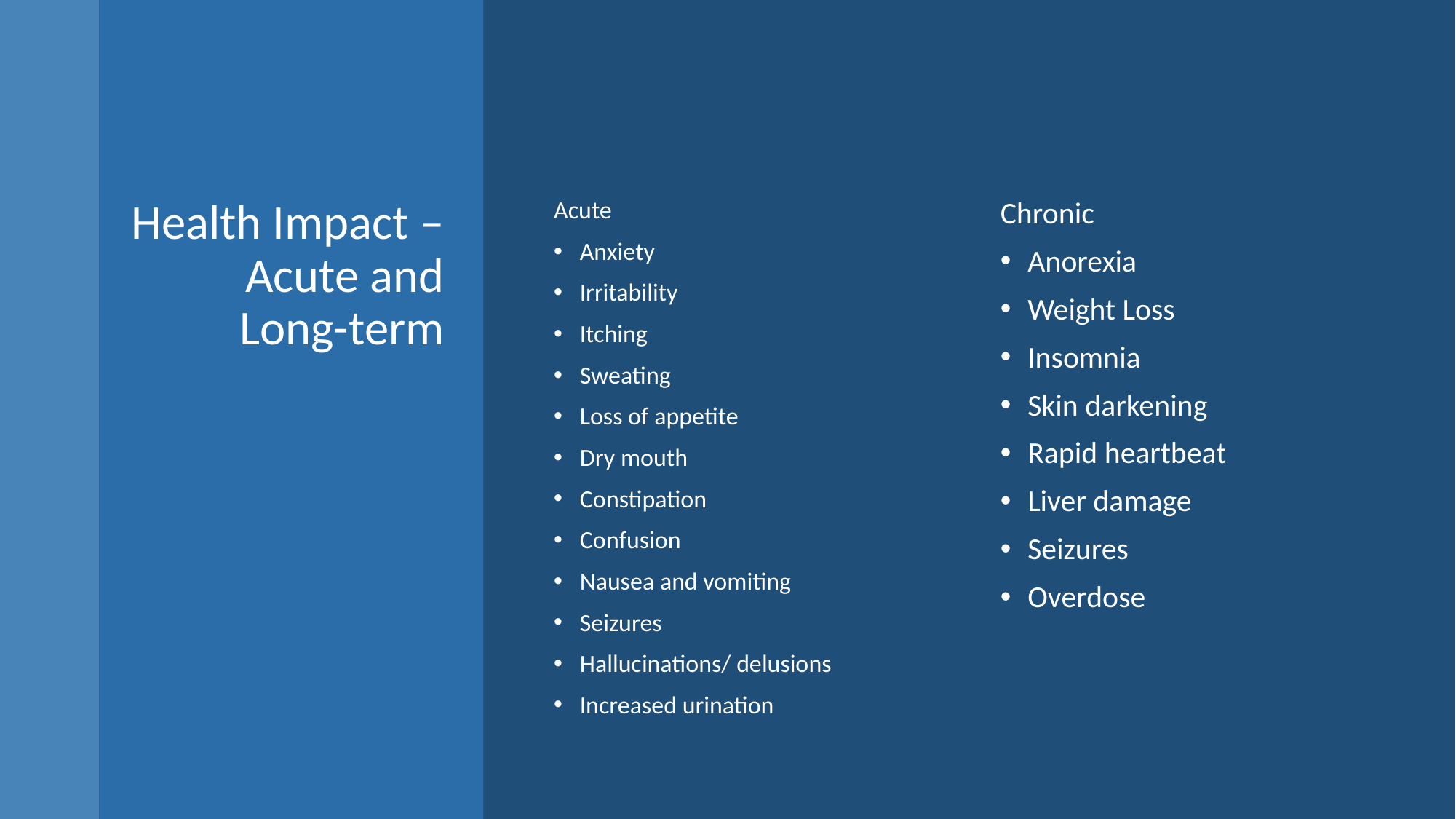

# Health Impact – Acute and Long-term
Acute
Anxiety
Irritability
Itching
Sweating
Loss of appetite
Dry mouth
Constipation
Confusion
Nausea and vomiting
Seizures
Hallucinations/ delusions
Increased urination
Chronic
Anorexia
Weight Loss
Insomnia
Skin darkening
Rapid heartbeat
Liver damage
Seizures
Overdose